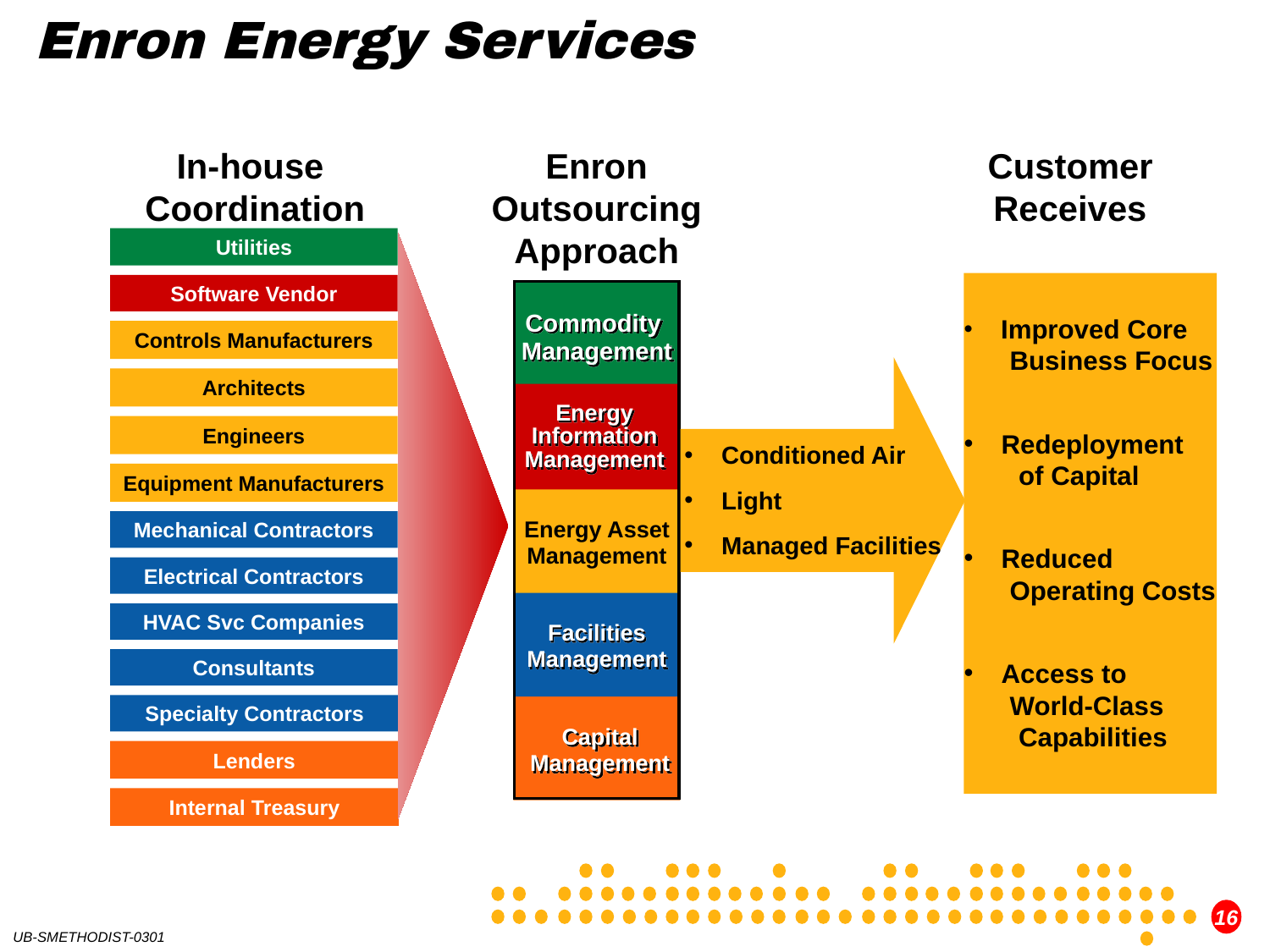

Enron Energy Services
In-house
Coordination
Enron
Outsourcing
Approach
Customer
Receives
Utilities

 Improved Core 			Business Focus

 Redeployment 				of Capital

 Reduced 								Operating Costs

 Access to     					World-Class 					Capabilities

Software Vendor

Commodity
Management
Controls Manufacturers

Architects

Energy Information Management
Engineers
 Conditioned Air
 Light
 Managed Facilities
Equipment Manufacturers

Mechanical Contractors
Energy Asset
Management
Electrical Contractors

HVAC Svc Companies
Facilities
Management
Consultants

Specialty Contractors
Capital
Management
Lenders
Internal Treasury